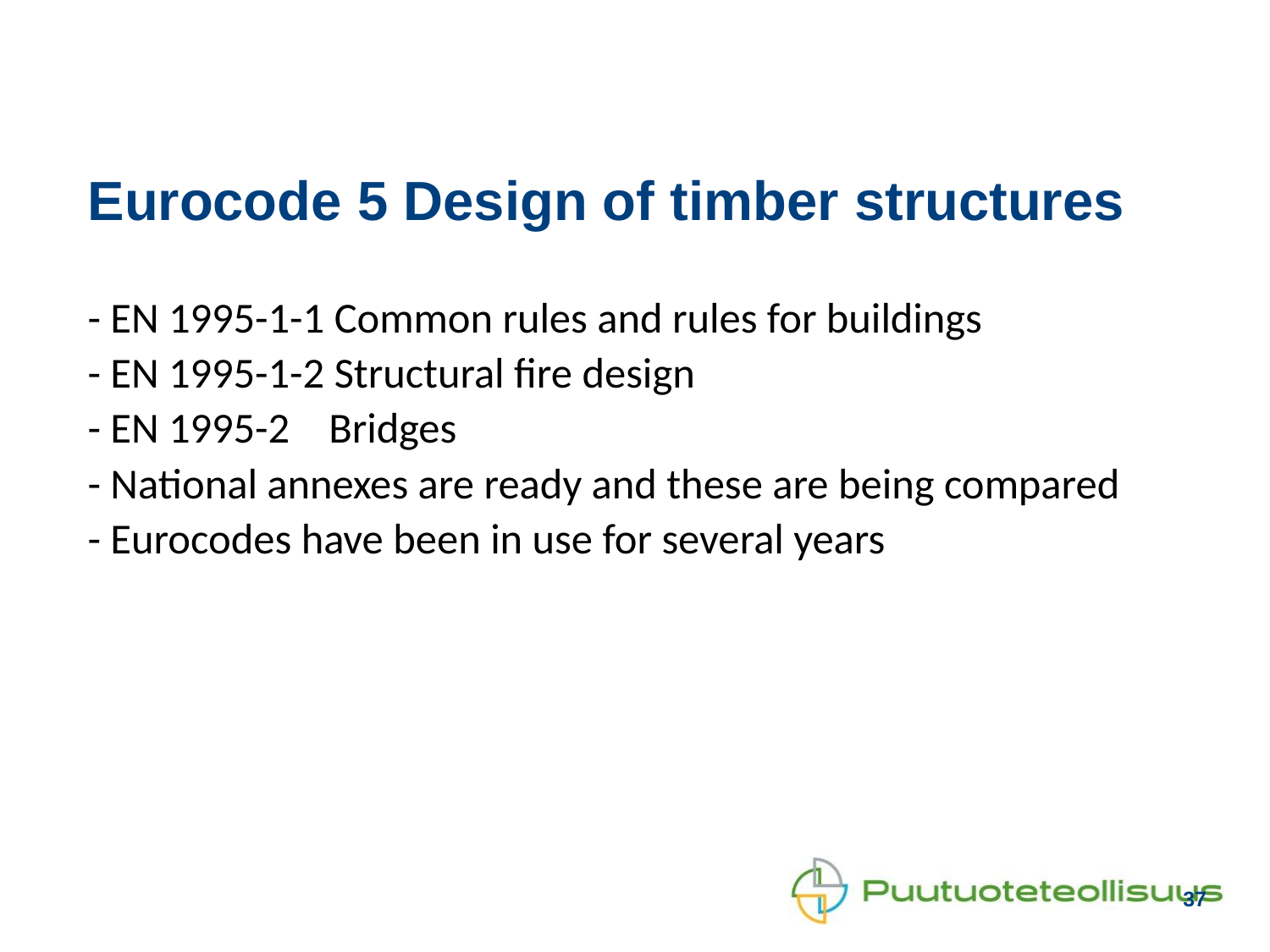

# Eurocode 5 Design of timber structures - EN 1995-1-1 Common rules and rules for buildings - EN 1995-1-2 Structural fire design - EN 1995-2    Bridges - National annexes are ready and these are being compared - Eurocodes have been in use for several years
37